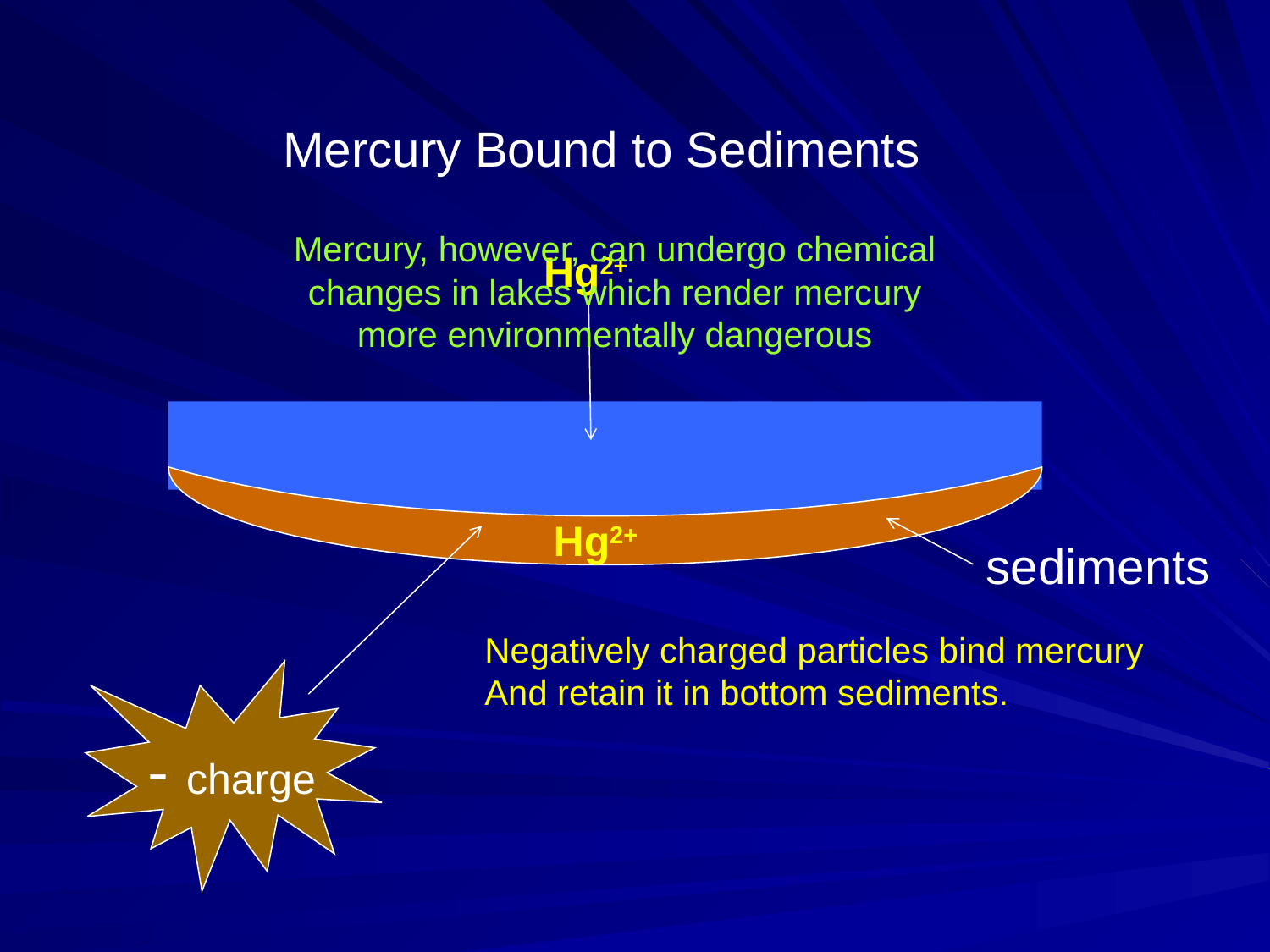

Mercury Bound to Sediments
Mercury, however, can undergo chemical
changes in lakes which render mercury
more environmentally dangerous
Hg2+

Hg2+
sediments
Negatively charged particles bind mercury
And retain it in bottom sediments.
- charge